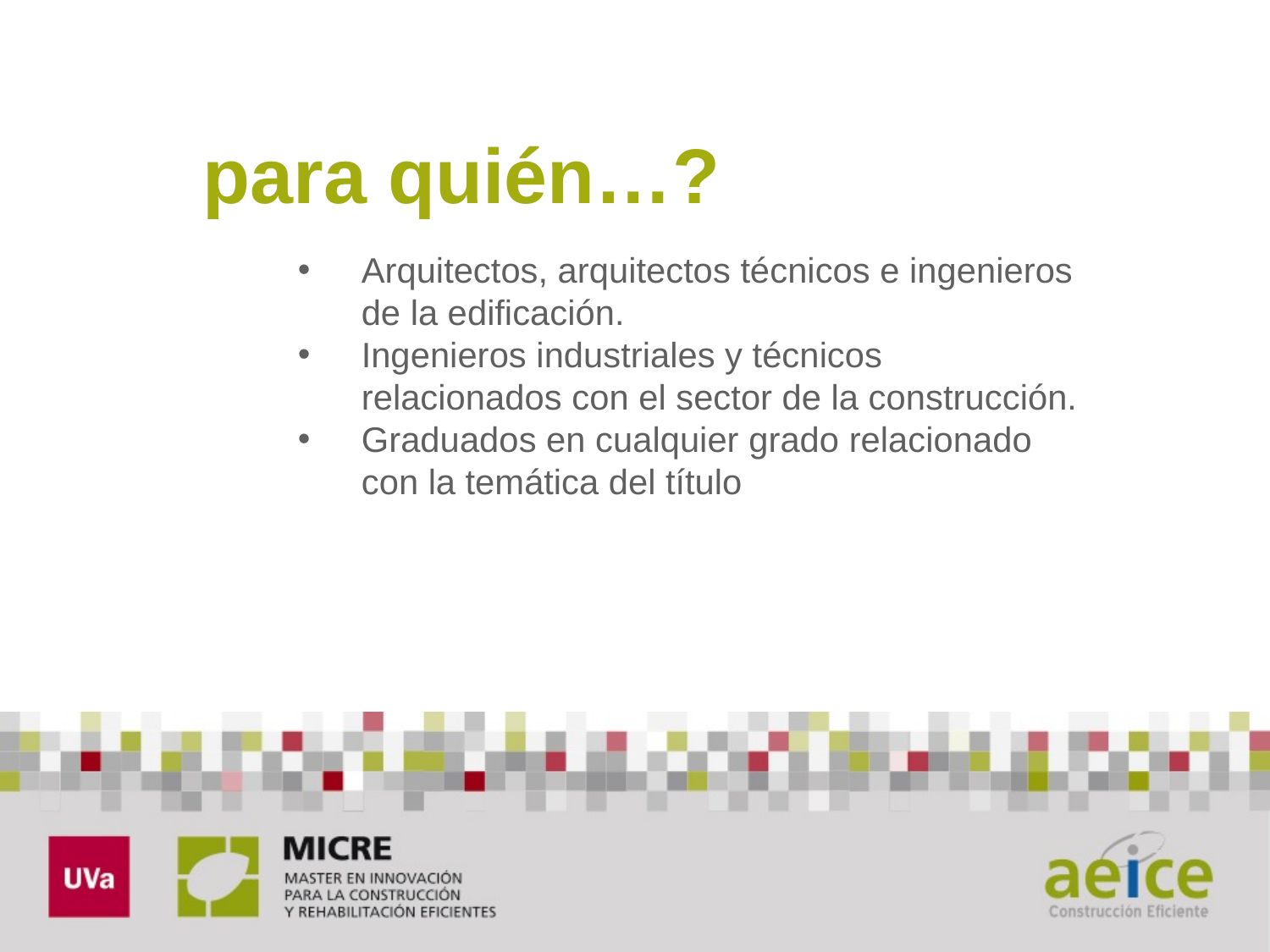

para quién…?
Arquitectos, arquitectos técnicos e ingenieros de la edificación.
Ingenieros industriales y técnicos relacionados con el sector de la construcción.
Graduados en cualquier grado relacionado con la temática del título